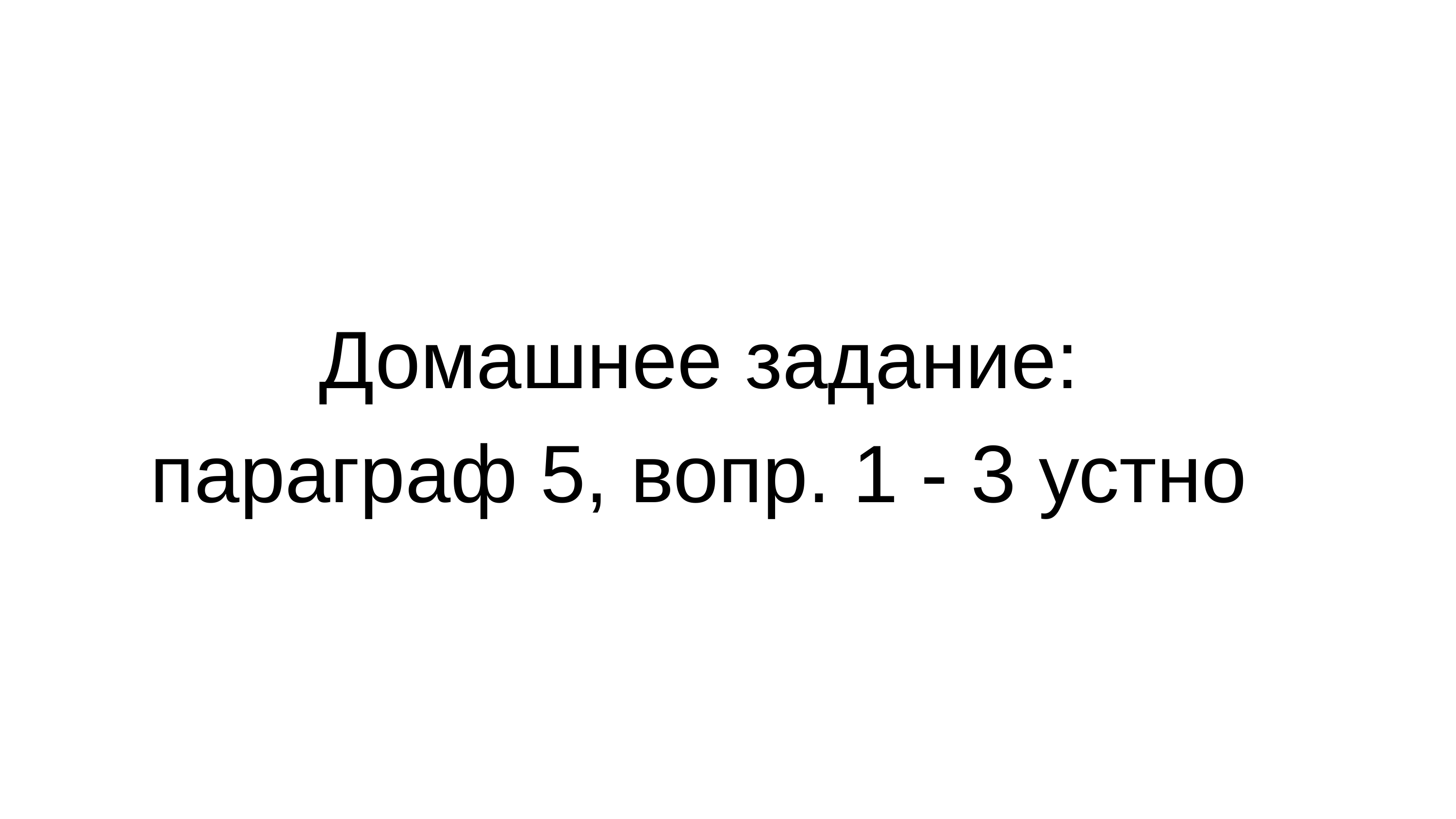

Домашнее задание:
параграф 5, вопр. 1 - 3 устно